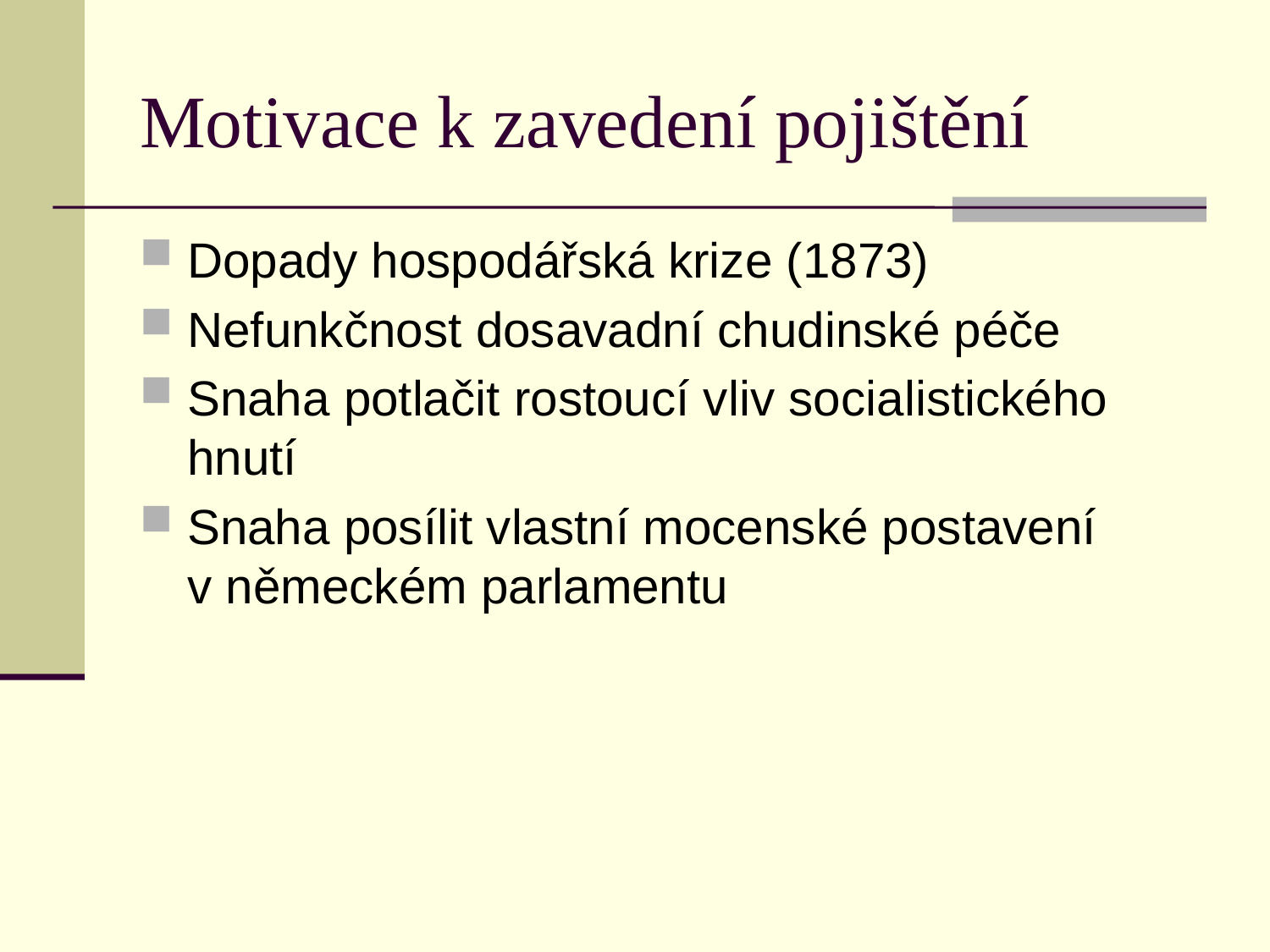

# Motivace k zavedení pojištění
Dopady hospodářská krize (1873)
Nefunkčnost dosavadní chudinské péče
Snaha potlačit rostoucí vliv socialistického hnutí
Snaha posílit vlastní mocenské postavení       v německém parlamentu